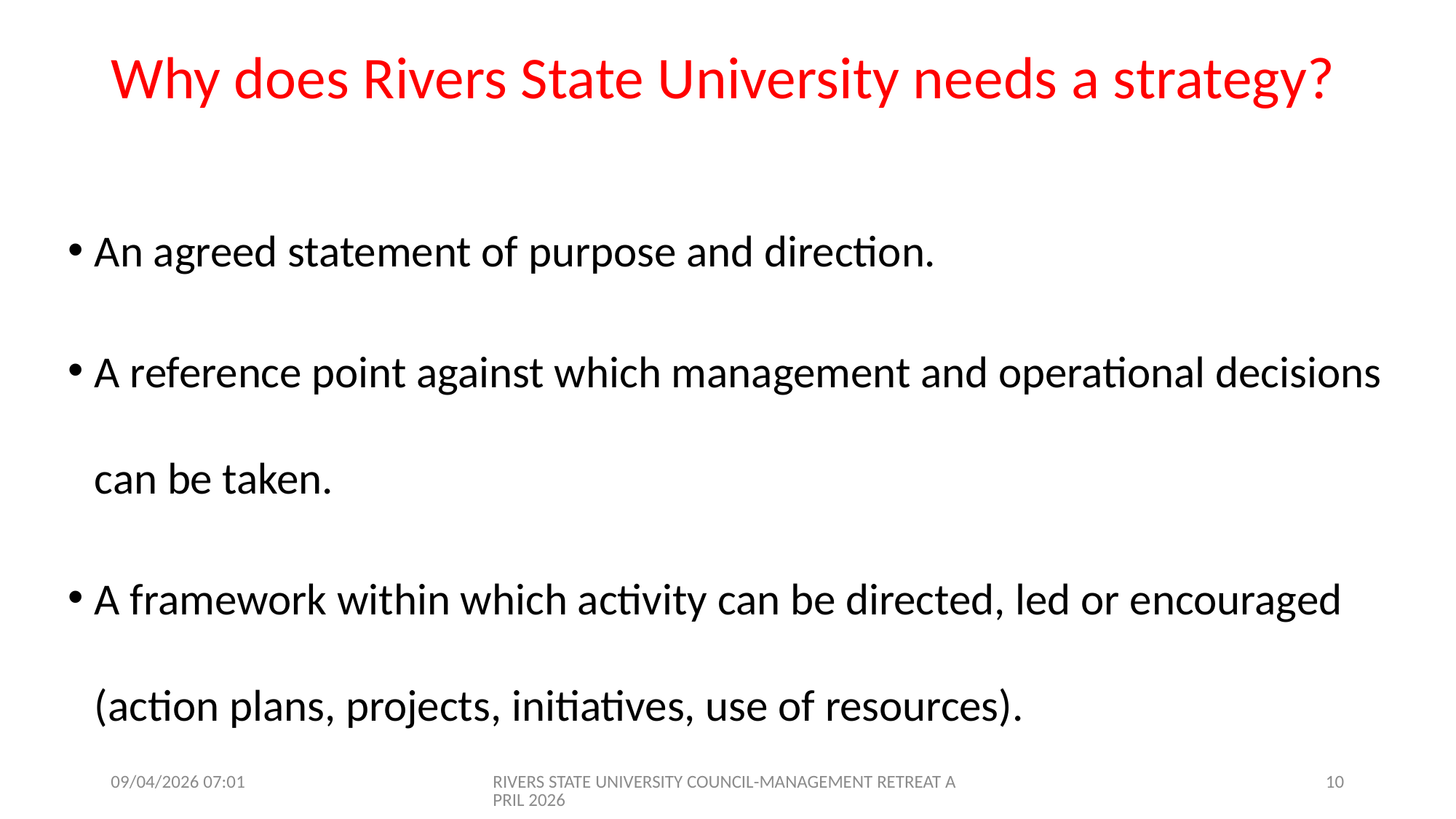

# Why does Rivers State University needs a strategy?
An agreed statement of purpose and direction.
A reference point against which management and operational decisions can be taken.
A framework within which activity can be directed, led or encouraged (action plans, projects, initiatives, use of resources).
09/04/2026 07:01
RIVERS STATE UNIVERSITY COUNCIL-MANAGEMENT RETREAT APRIL 2026
10